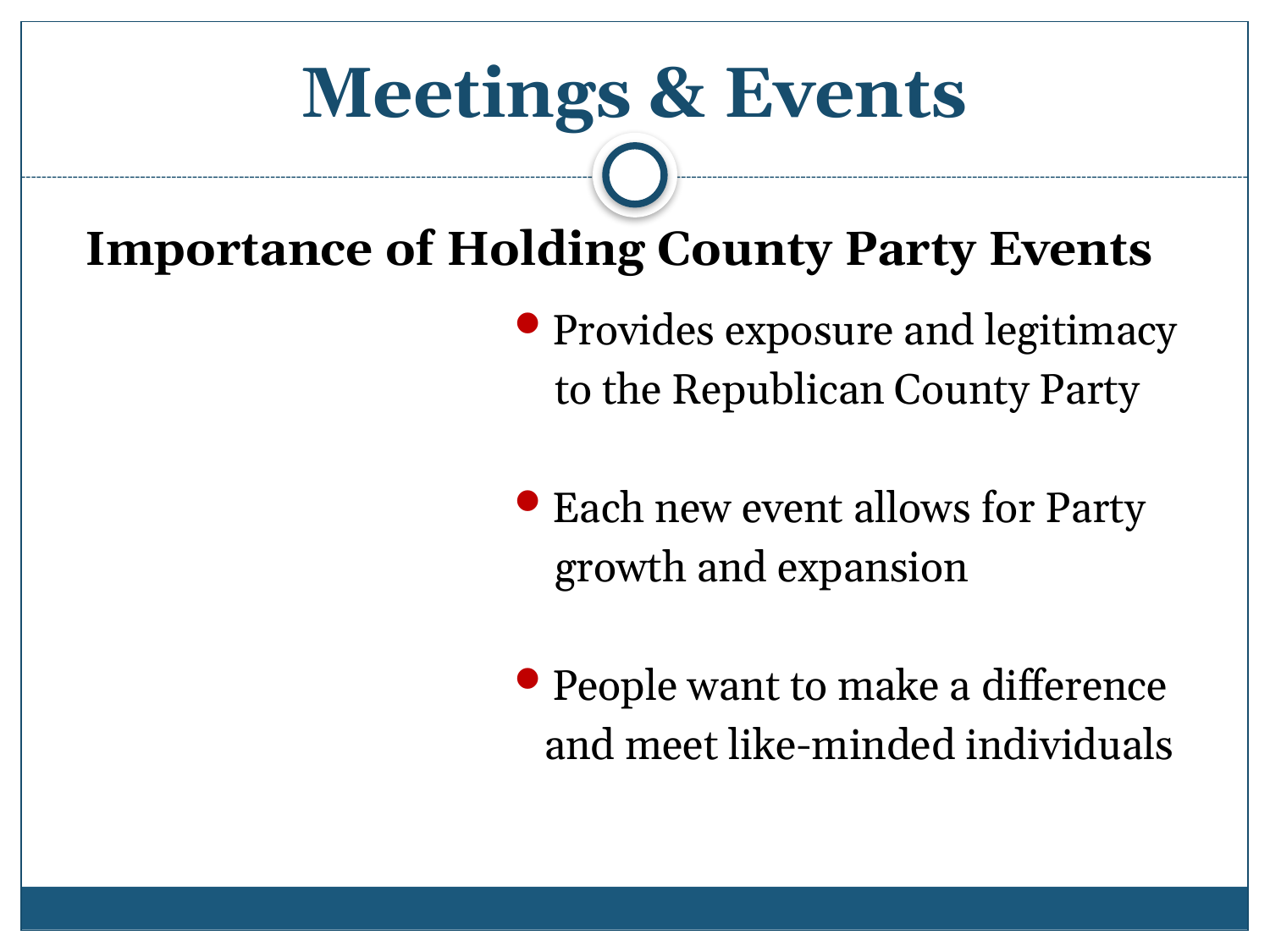

# Meetings & Events

Provides exposure and legitimacy
    to the Republican County Party

Each new event allows for Party
    growth and expansion

People want to make a difference
   and meet like-minded individuals

Importance of Holding County Party Events